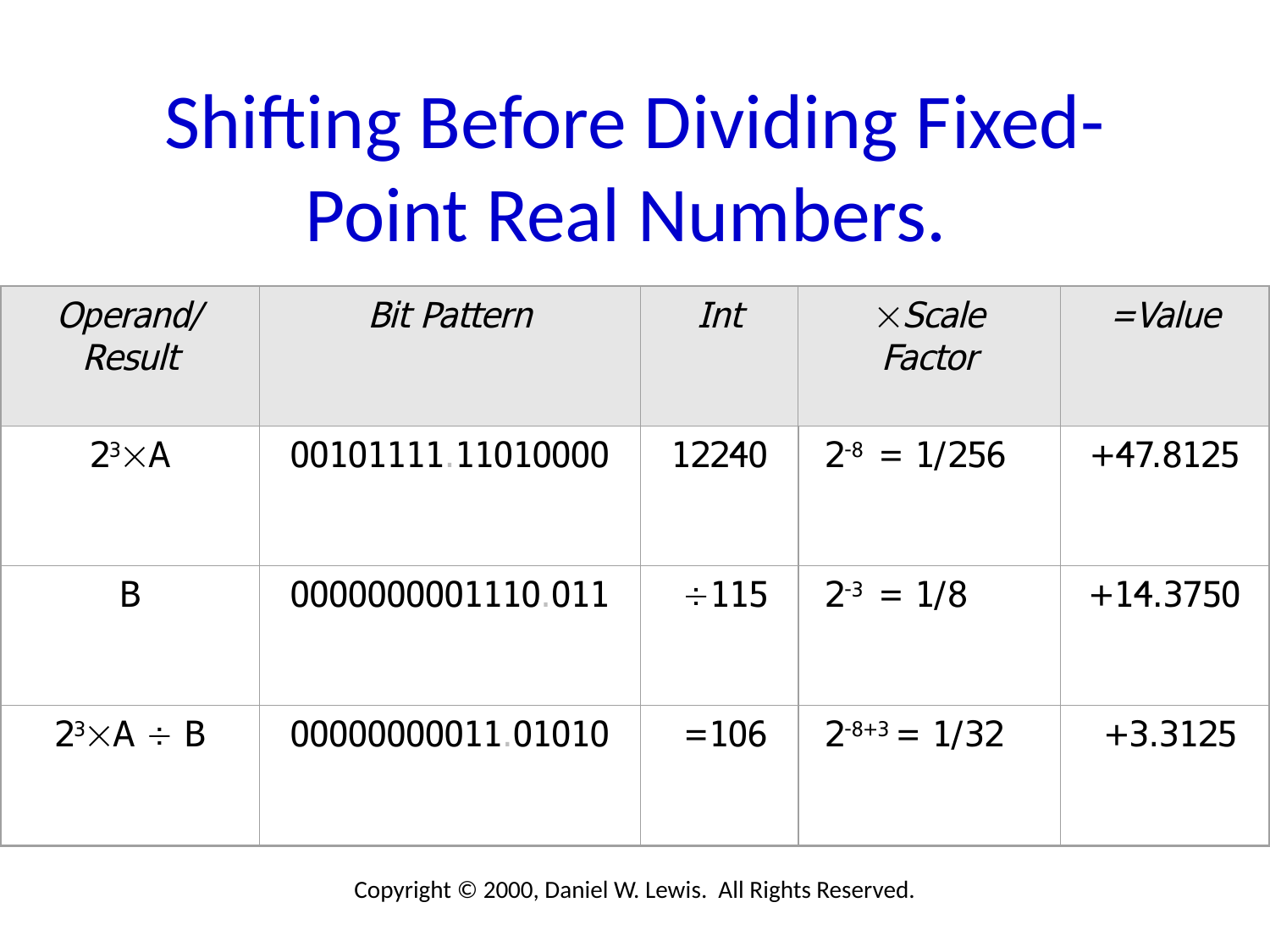

# Shifting Before Dividing Fixed-Point Real Numbers.

Operand/
Result

Bit Pattern

Int

×Scale Factor

=Value

23×A

00101111.11010000

12240

2-8	= 1/256

+47.8125

B

0000000001110.011

 ÷115

2-3	= 1/8

+14.3750

23×A ÷ B

00000000011.01010

 =106

2-8+3 = 1/32

 +3.3125

Copyright © 2000, Daniel W. Lewis.  All Rights Reserved.